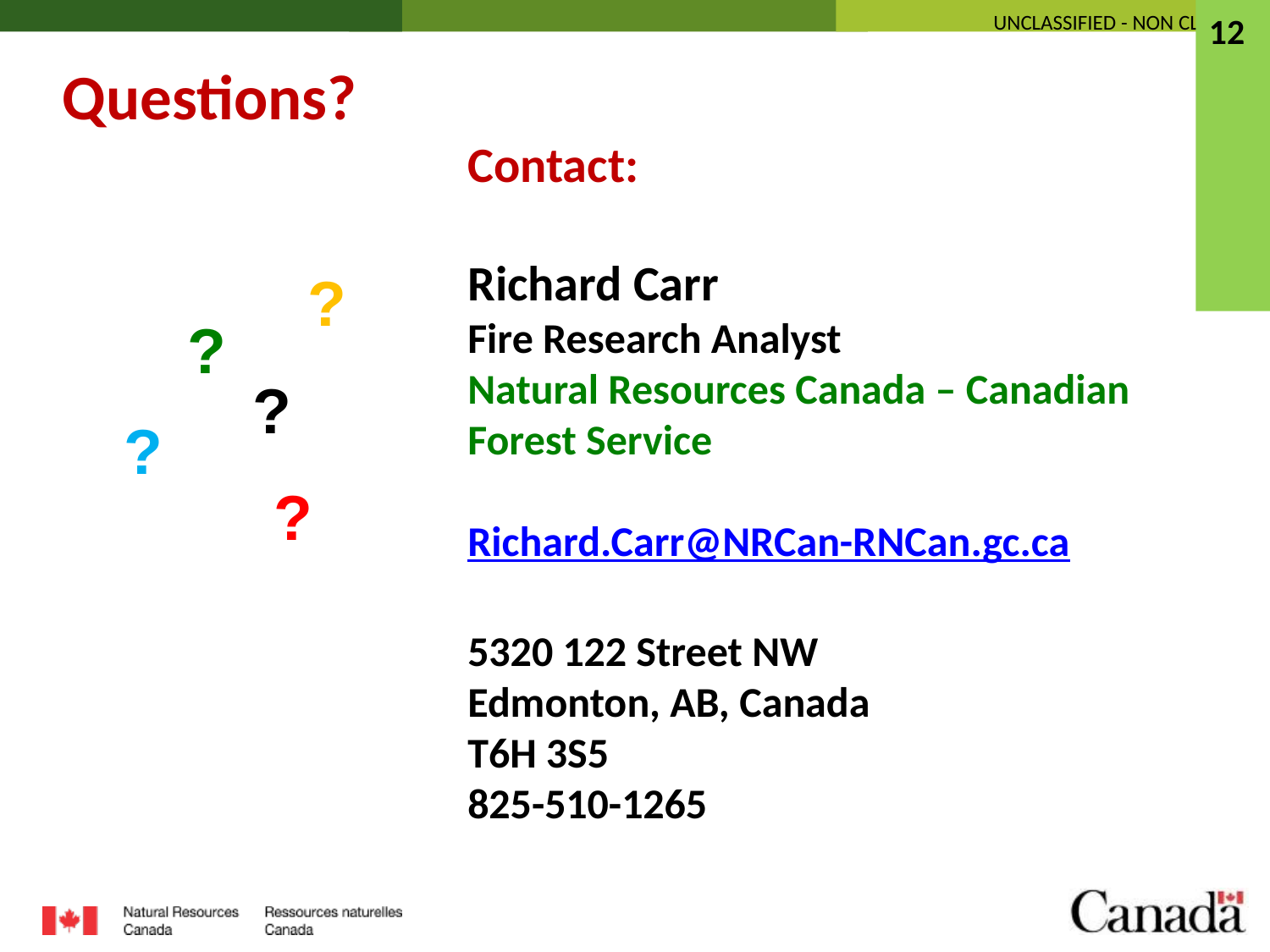

12
Questions?
Contact:

Richard Carr
Fire Research Analyst
Natural Resources Canada – Canadian Forest Service

Richard.Carr@NRCan-RNCan.gc.ca

5320 122 Street NW
Edmonton, AB, Canada
T6H 3S5
825-510-1265
?
?
?
?
?